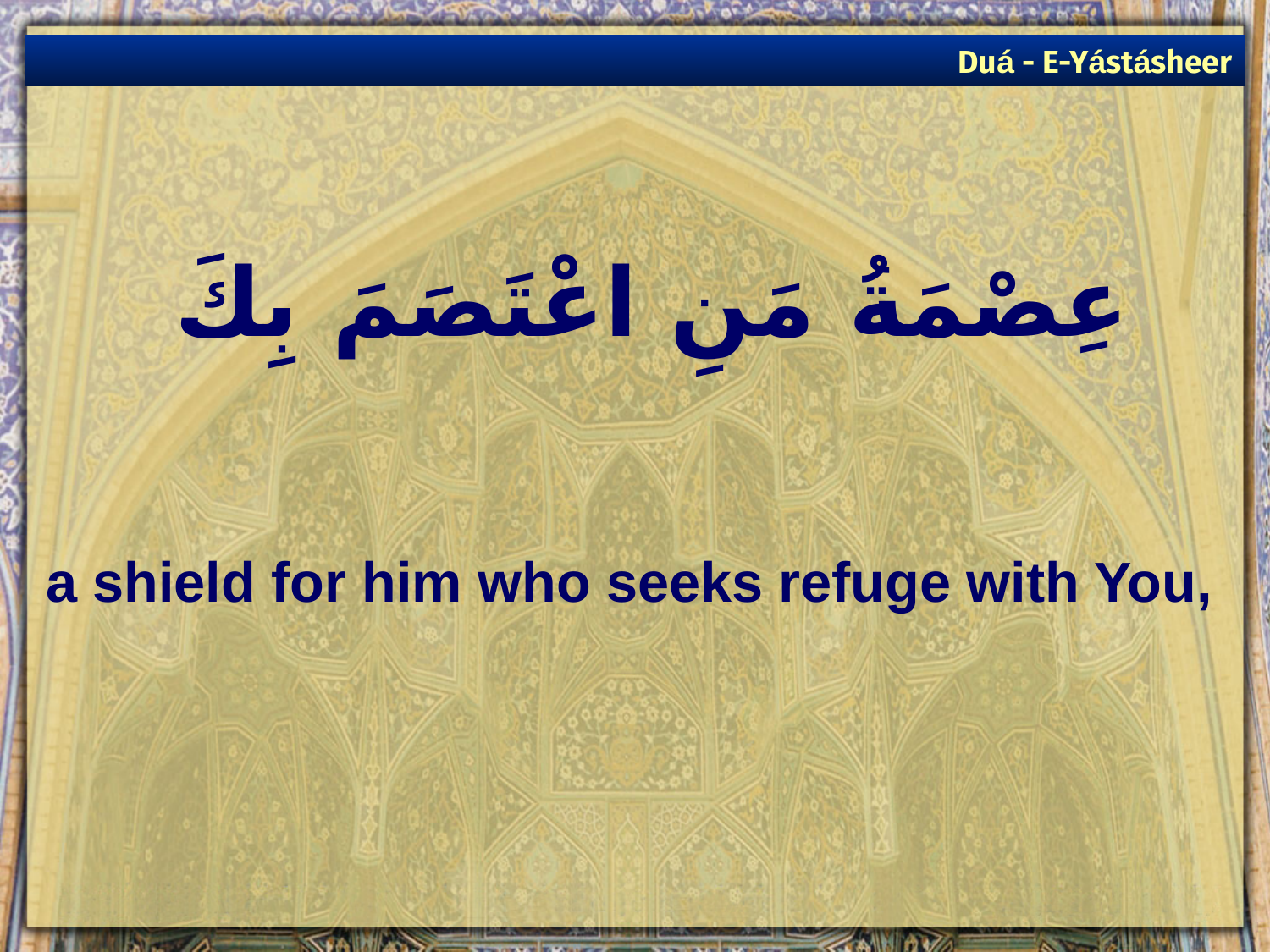

Duá - E-Yástásheer
# عِصْمَةُ مَنِ اعْتَصَمَ بِكَ
a shield for him who seeks refuge with You,